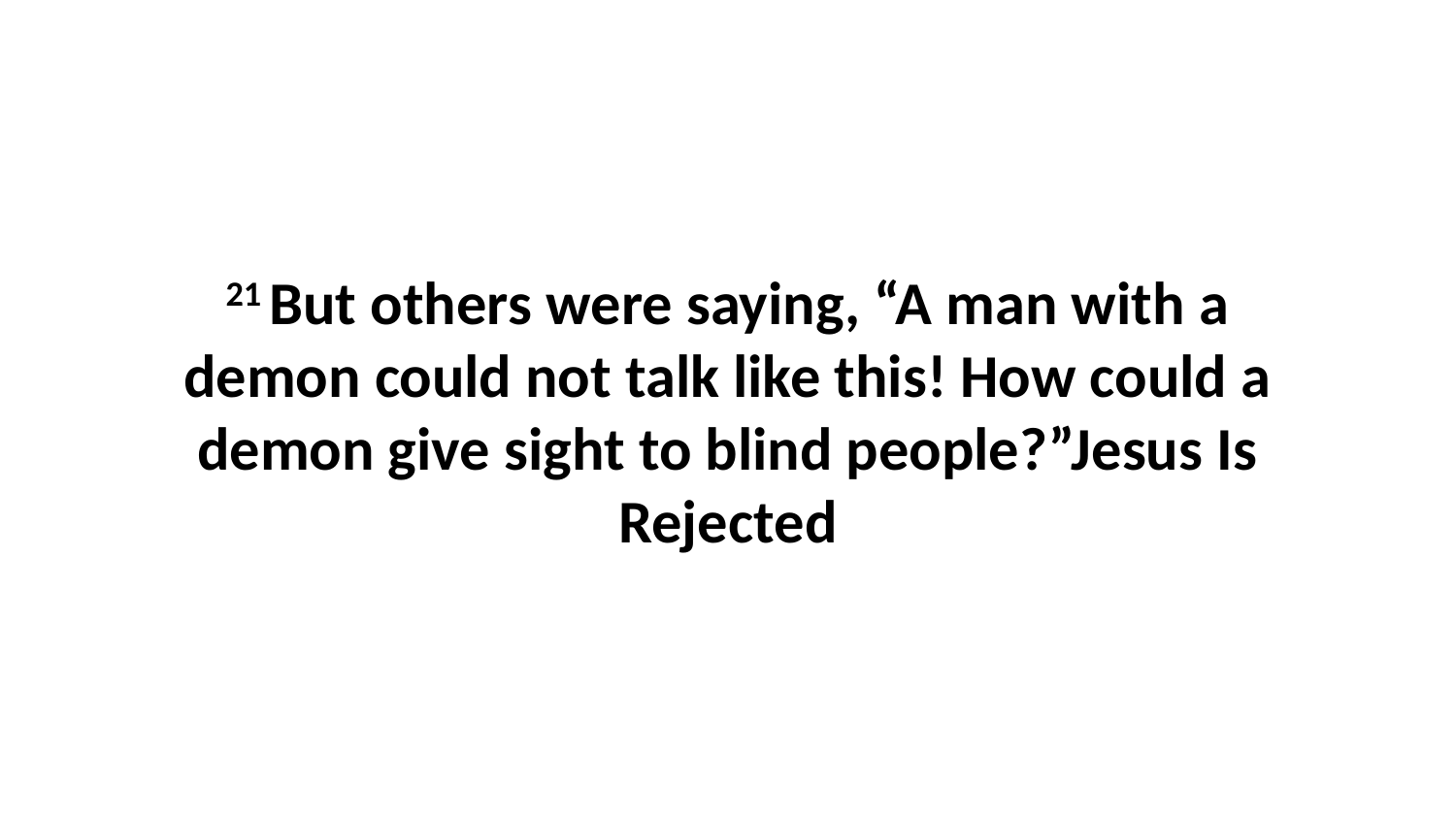

21 But others were saying, “A man with a demon could not talk like this! How could a demon give sight to blind people?”Jesus Is Rejected